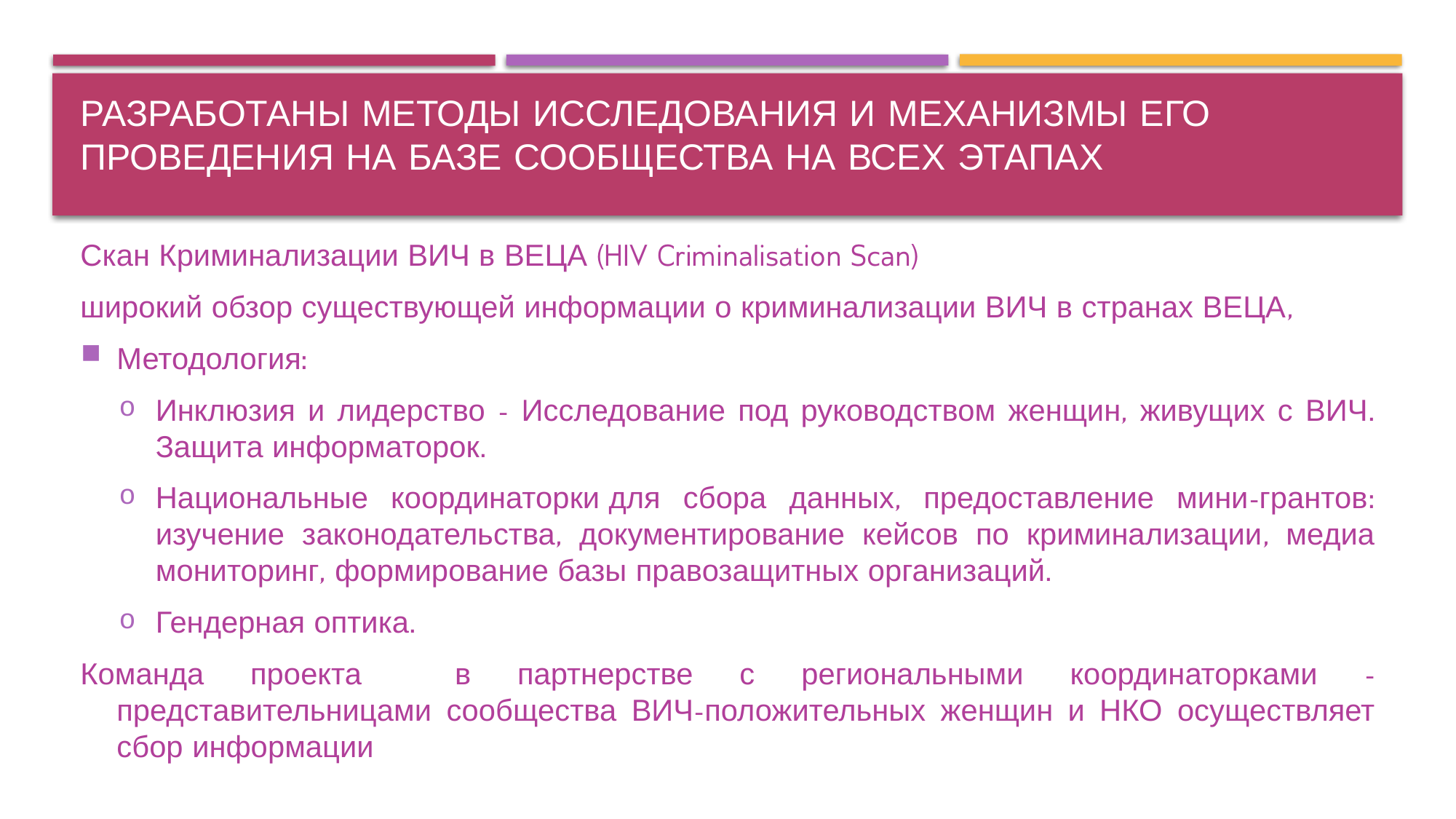

# Разработаны методы исследования и механизмы его проведения на базе сообщества на всех этапах
Скан Криминализации ВИЧ в ВЕЦА (HIV Criminalisation Scan)
широкий обзор существующей информации о криминализации ВИЧ в странах ВЕЦА,
Методология:
Инклюзия и лидерство - Исследование под руководством женщин, живущих с ВИЧ. Защита информаторок.
Национальные координаторки для сбора данных, предоставление мини-грантов: изучение законодательства, документирование кейсов по криминализации, медиа мониторинг, формирование базы правозащитных организаций.
Гендерная оптика.
Команда проекта  в партнерстве с региональными координаторками - представительницами сообщества ВИЧ-положительных женщин и НКО осуществляет сбор информации